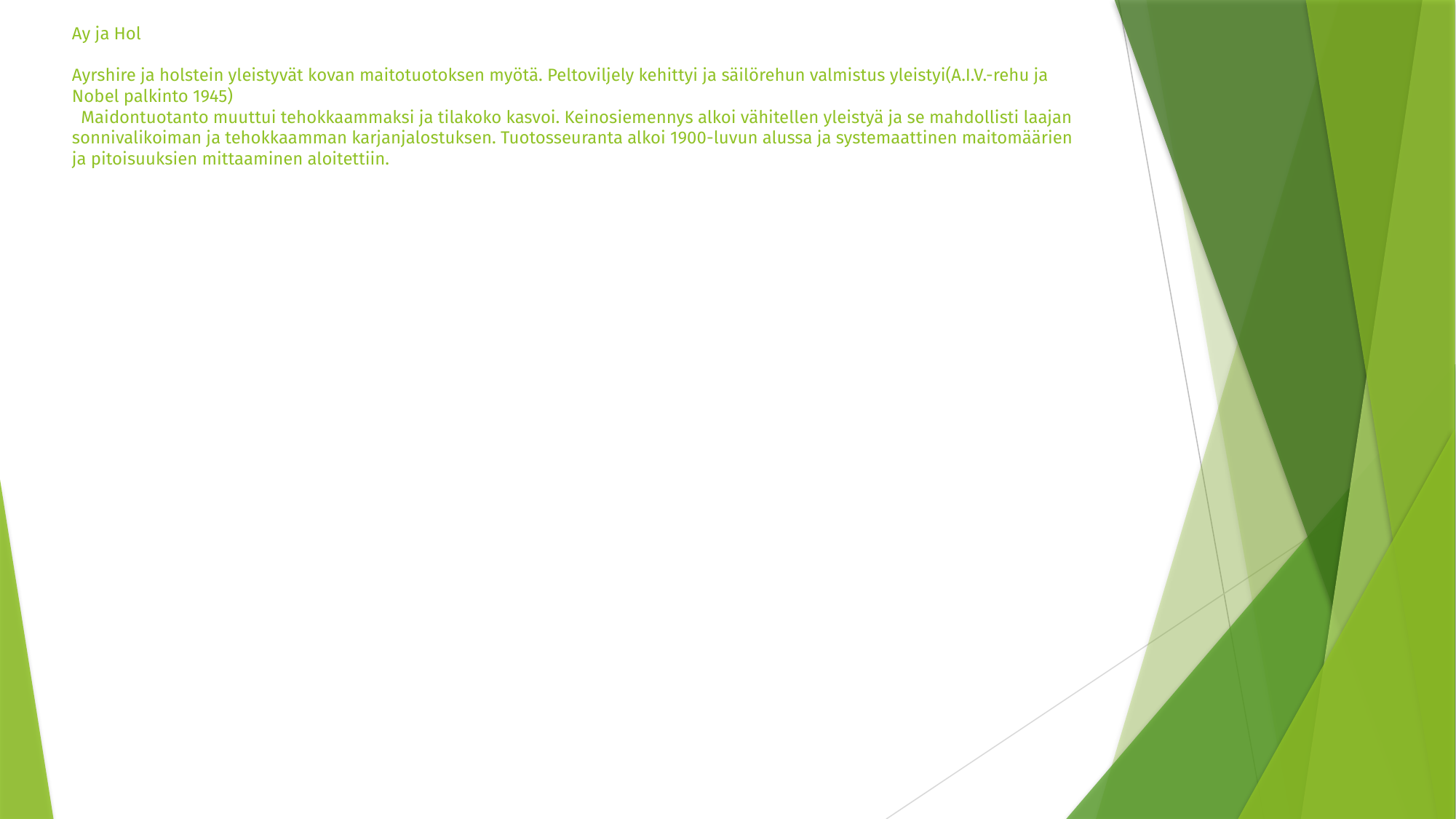

# Ay ja Hol Ayrshire ja holstein yleistyvät kovan maitotuotoksen myötä. Peltoviljely kehittyi ja säilörehun valmistus yleistyi(A.I.V.-rehu ja Nobel palkinto 1945) Maidontuotanto muuttui tehokkaammaksi ja tilakoko kasvoi. Keinosiemennys alkoi vähitellen yleistyä ja se mahdollisti laajan sonnivalikoiman ja tehokkaamman karjanjalostuksen. Tuotosseuranta alkoi 1900-luvun alussa ja systemaattinen maitomäärien ja pitoisuuksien mittaaminen aloitettiin.